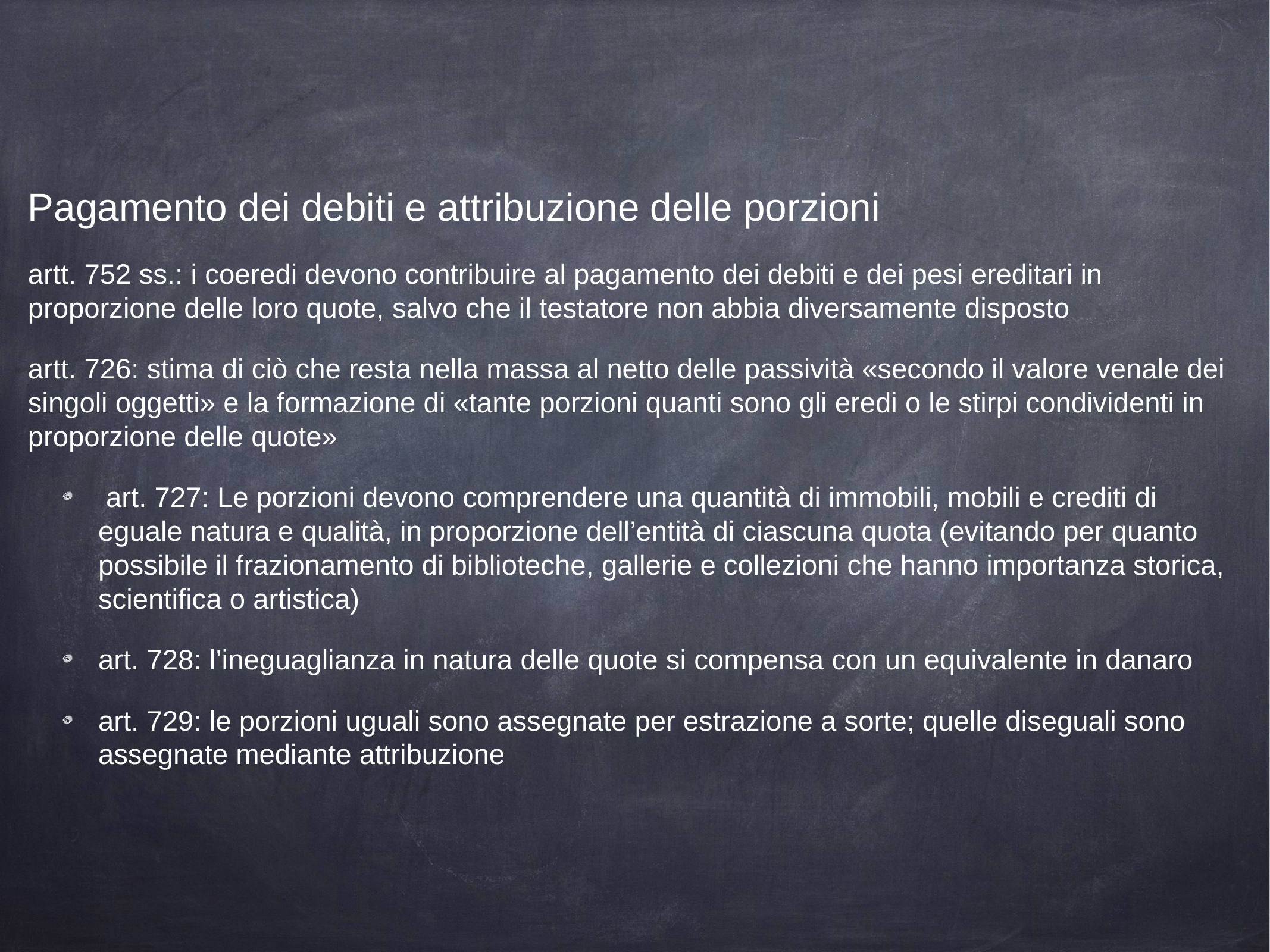

Pagamento dei debiti e attribuzione delle porzioni
artt. 752 ss.: i coeredi devono contribuire al pagamento dei debiti e dei pesi ereditari in proporzione delle loro quote, salvo che il testatore non abbia diversamente disposto
artt. 726: stima di ciò che resta nella massa al netto delle passività «secondo il valore venale dei singoli oggetti» e la formazione di «tante porzioni quanti sono gli eredi o le stirpi condividenti in proporzione delle quote»
 art. 727: Le porzioni devono comprendere una quantità di immobili, mobili e crediti di eguale natura e qualità, in proporzione dell’entità di ciascuna quota (evitando per quanto possibile il frazionamento di biblioteche, gallerie e collezioni che hanno importanza storica, scientifica o artistica)
art. 728: l’ineguaglianza in natura delle quote si compensa con un equivalente in danaro
art. 729: le porzioni uguali sono assegnate per estrazione a sorte; quelle diseguali sono assegnate mediante attribuzione